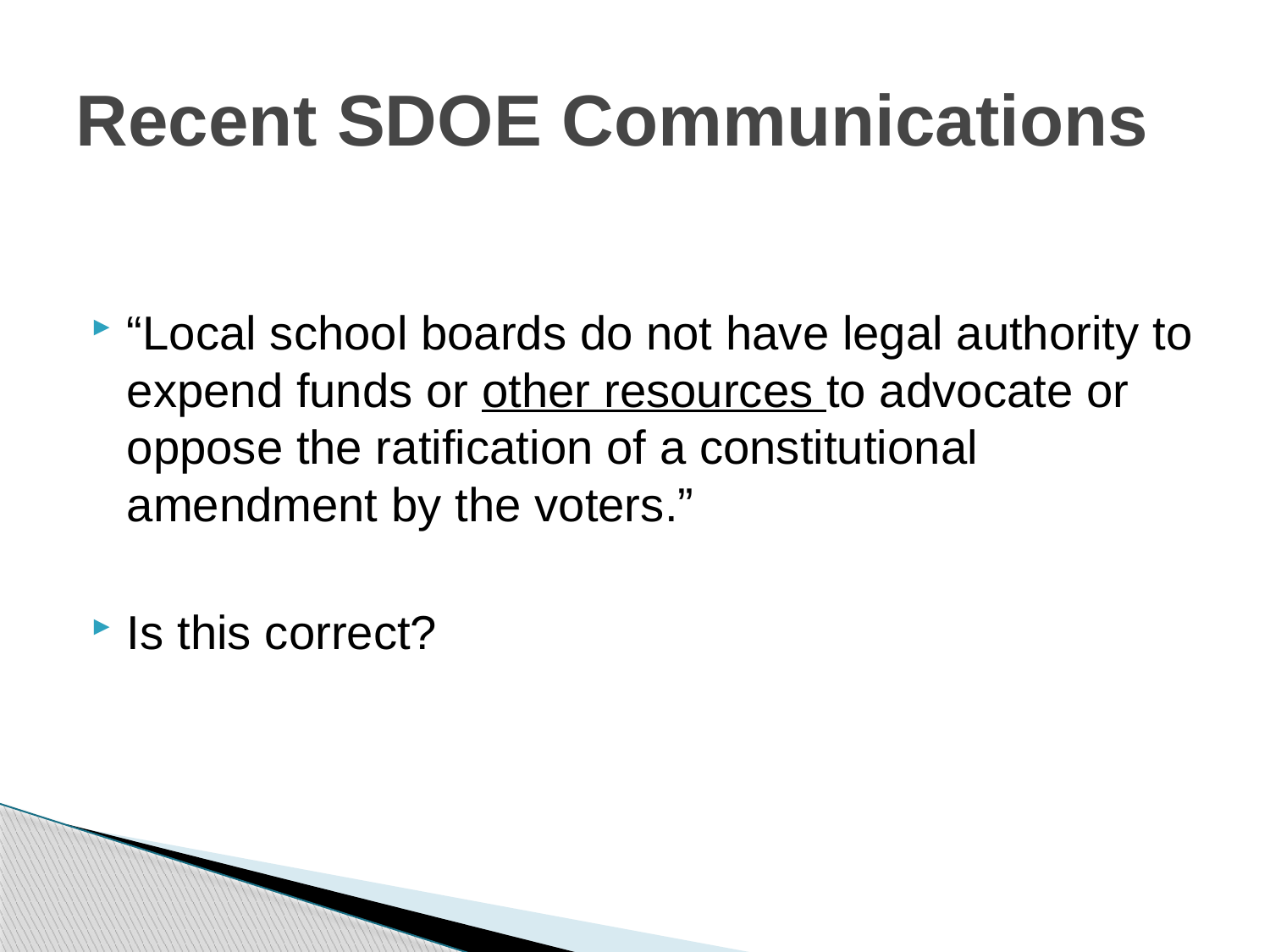

# Recent SDOE Communications
“Local school boards do not have legal authority to expend funds or other resources to advocate or oppose the ratification of a constitutional amendment by the voters.”

Is this correct?